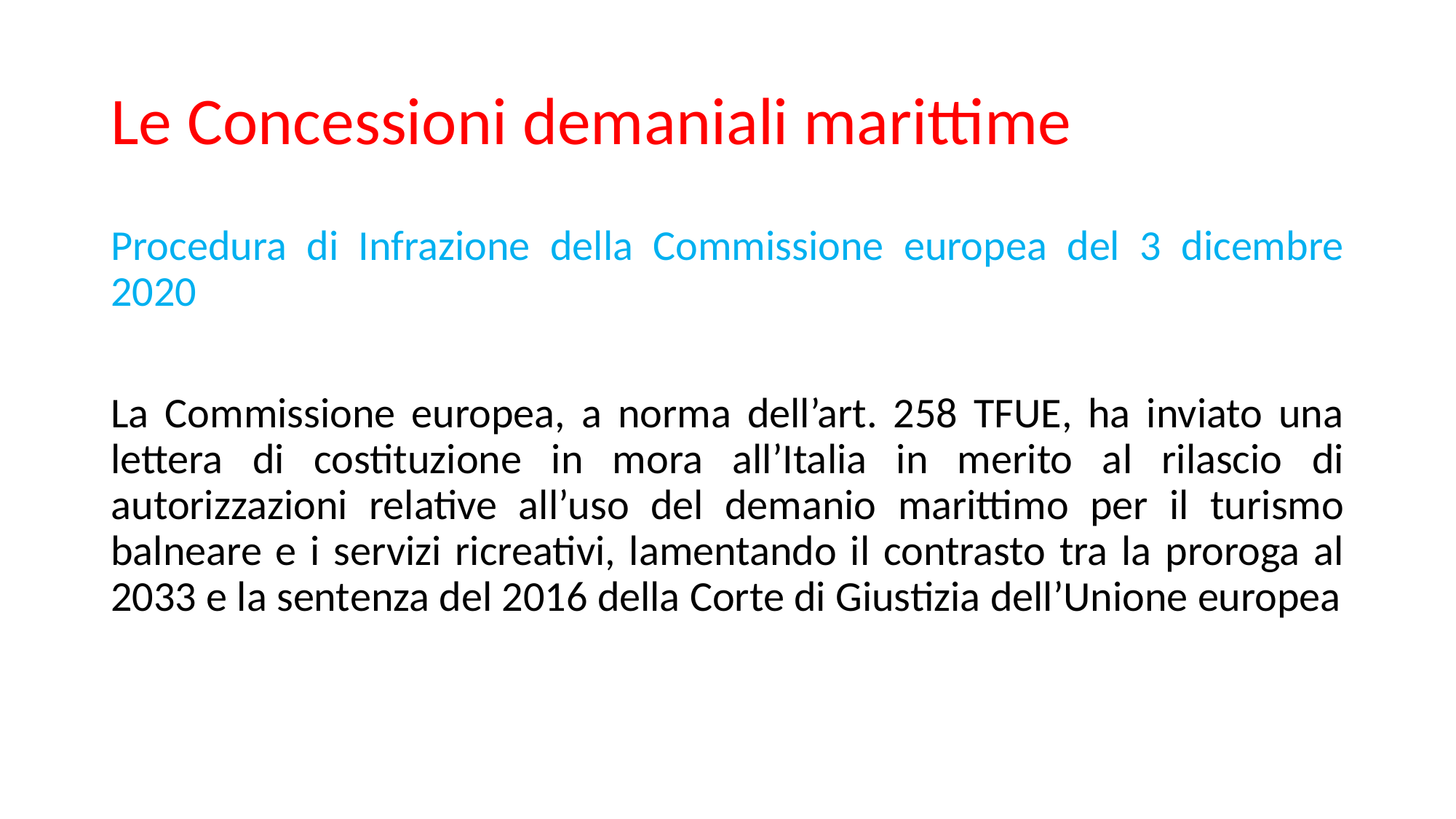

# Le Concessioni demaniali marittime
Procedura di Infrazione della Commissione europea del 3 dicembre 2020

La Commissione europea, a norma dell’art. 258 TFUE, ha inviato una lettera di costituzione in mora all’Italia in merito al rilascio di autorizzazioni relative all’uso del demanio marittimo per il turismo balneare e i servizi ricreativi, lamentando il contrasto tra la proroga al 2033 e la sentenza del 2016 della Corte di Giustizia dell’Unione europea